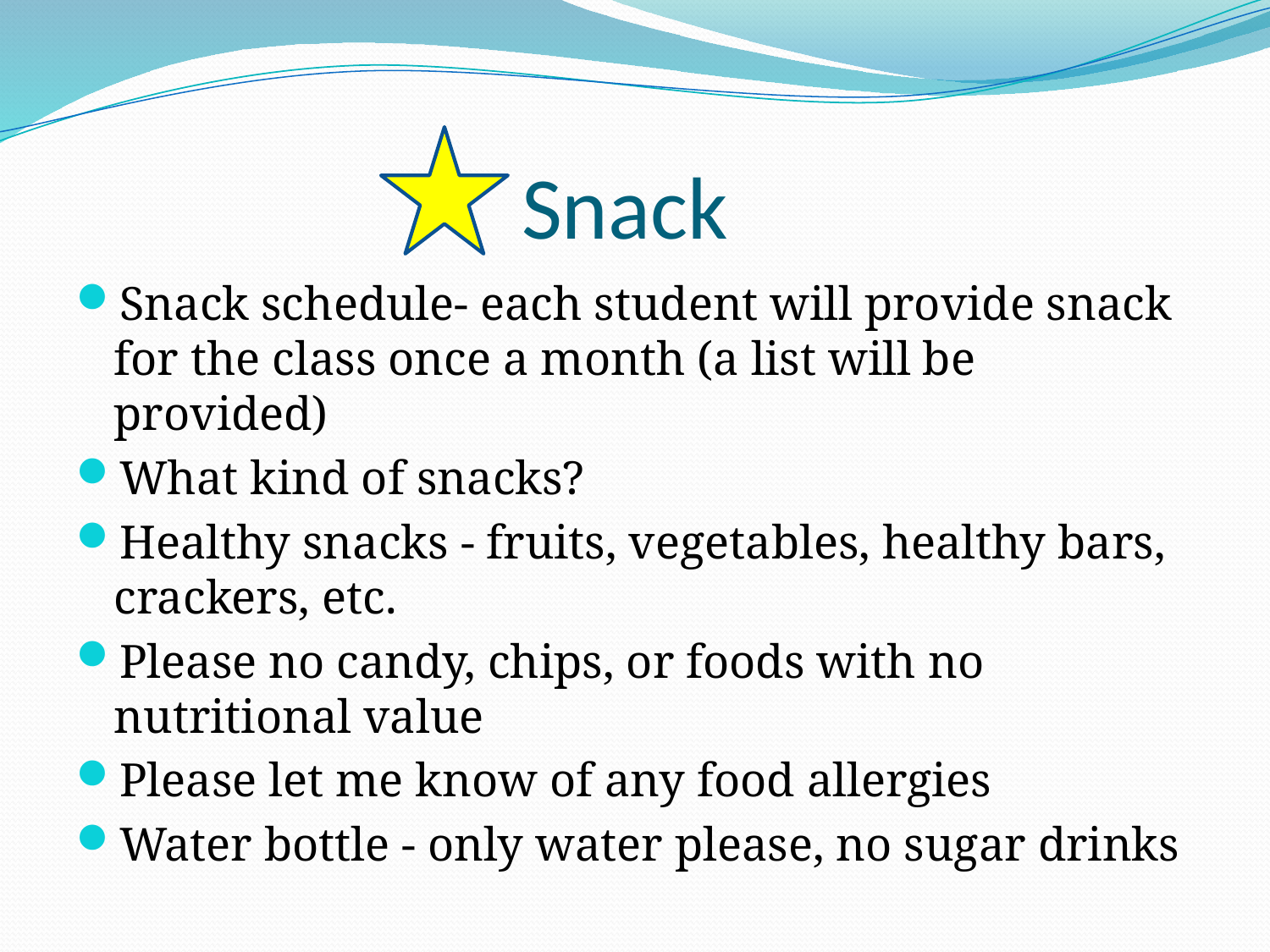

# Snack

Snack schedule- each student will provide snack for the class once a month (a list will be provided)
What kind of snacks?
Healthy snacks - fruits, vegetables, healthy bars, crackers, etc.
Please no candy, chips, or foods with no nutritional value
Please let me know of any food allergies
Water bottle - only water please, no sugar drinks